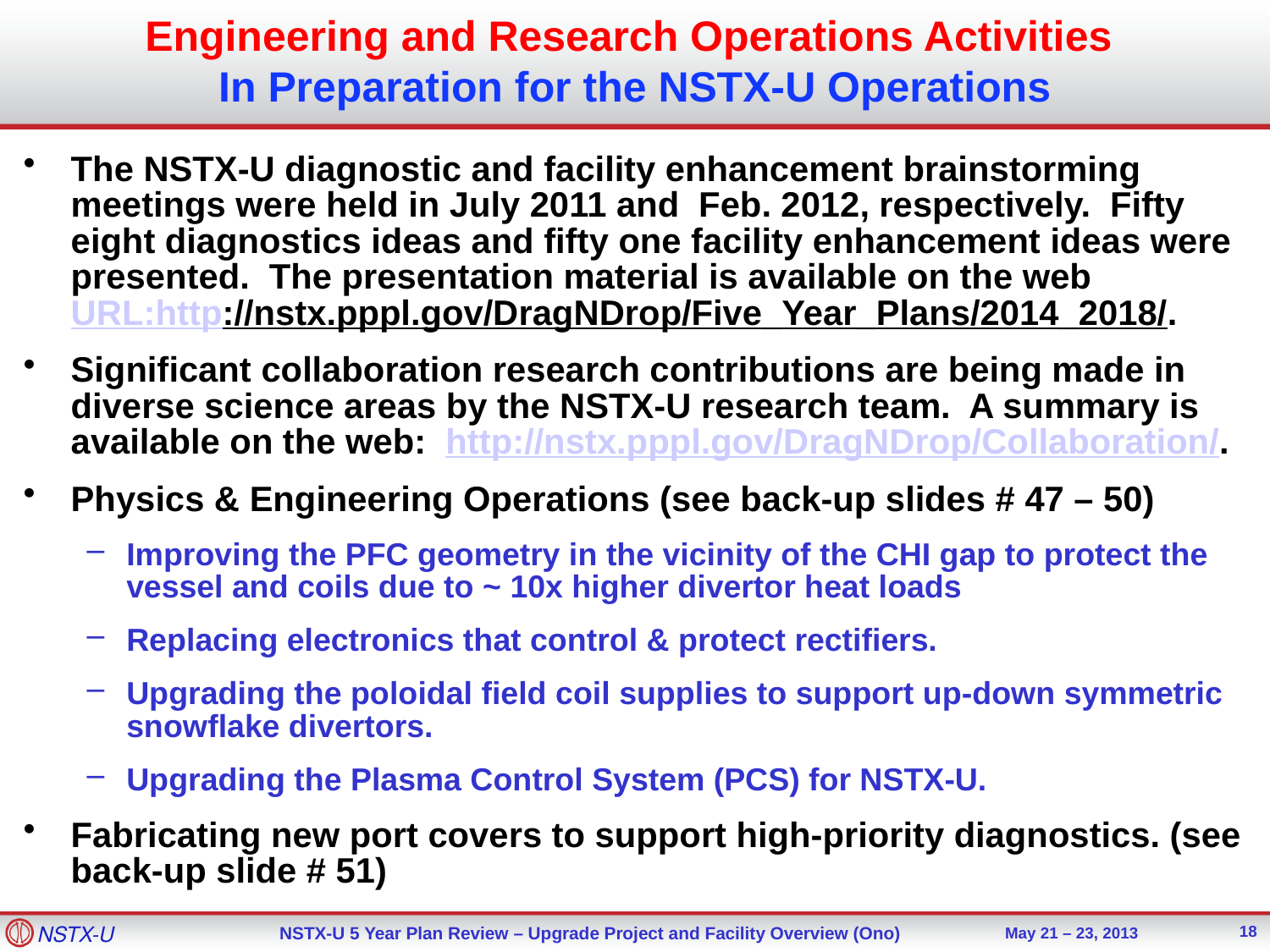

Engineering and Research Operations Activities
In Preparation for the NSTX-U Operations
The NSTX-U diagnostic and facility enhancement brainstorming meetings were held in July 2011 and  Feb. 2012, respectively.  Fifty eight diagnostics ideas and fifty one facility enhancement ideas were presented.  The presentation material is available on the web URL:http://nstx.pppl.gov/DragNDrop/Five_Year_Plans/2014_2018/.
Significant collaboration research contributions are being made in diverse science areas by the NSTX-U research team.  A summary is available on the web:  http://nstx.pppl.gov/DragNDrop/Collaboration/.
Physics & Engineering Operations (see back-up slides # 47 – 50)
Improving the PFC geometry in the vicinity of the CHI gap to protect the vessel and coils due to ~ 10x higher divertor heat loads
Replacing electronics that control & protect rectifiers.
Upgrading the poloidal field coil supplies to support up-down symmetric snowflake divertors.
Upgrading the Plasma Control System (PCS) for NSTX-U.
Fabricating new port covers to support high-priority diagnostics. (see back-up slide # 51)
18